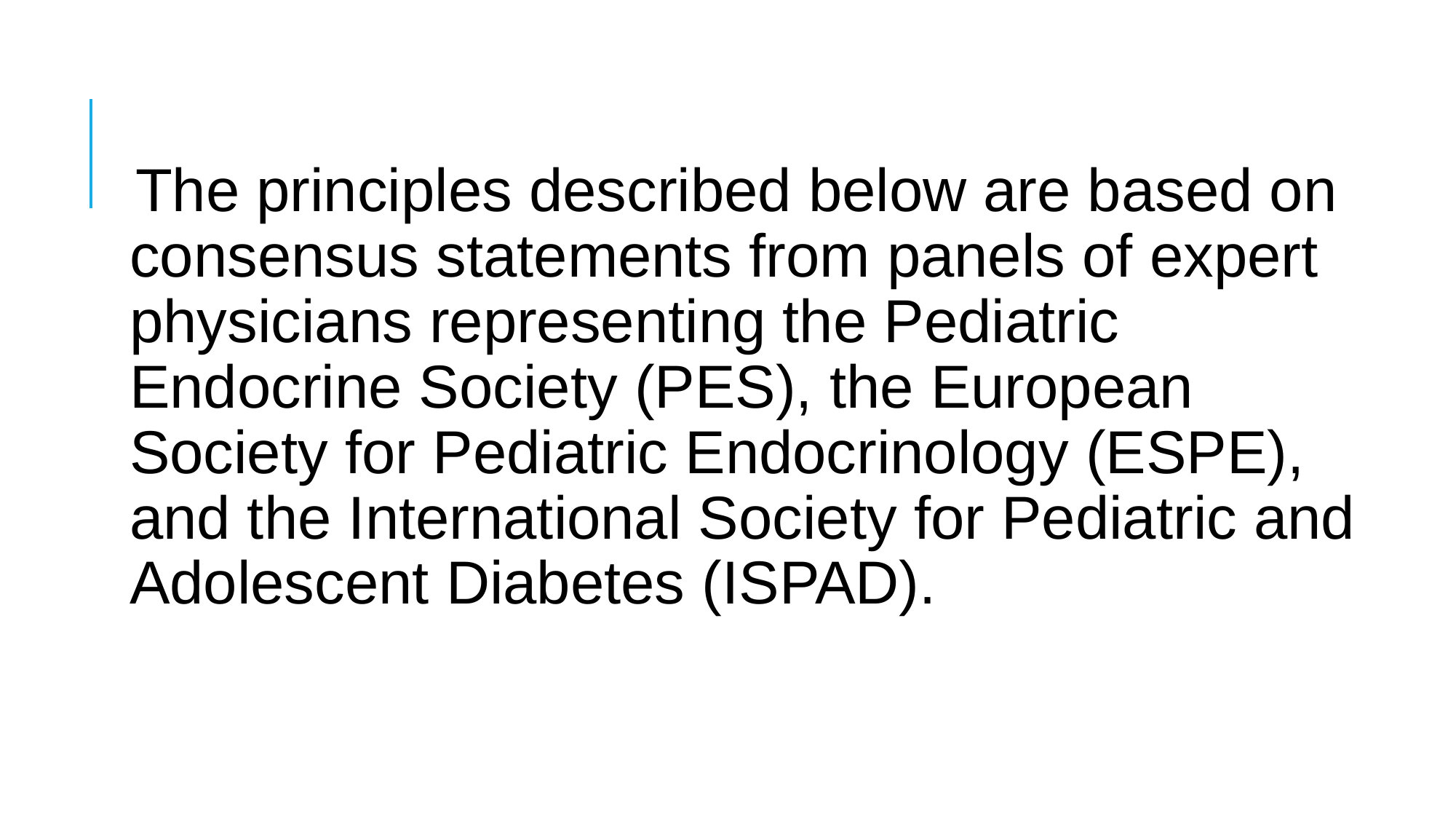

The principles described below are based on consensus statements from panels of expert physicians representing the Pediatric Endocrine Society (PES), the European Society for Pediatric Endocrinology (ESPE), and the International Society for Pediatric and Adolescent Diabetes (ISPAD).